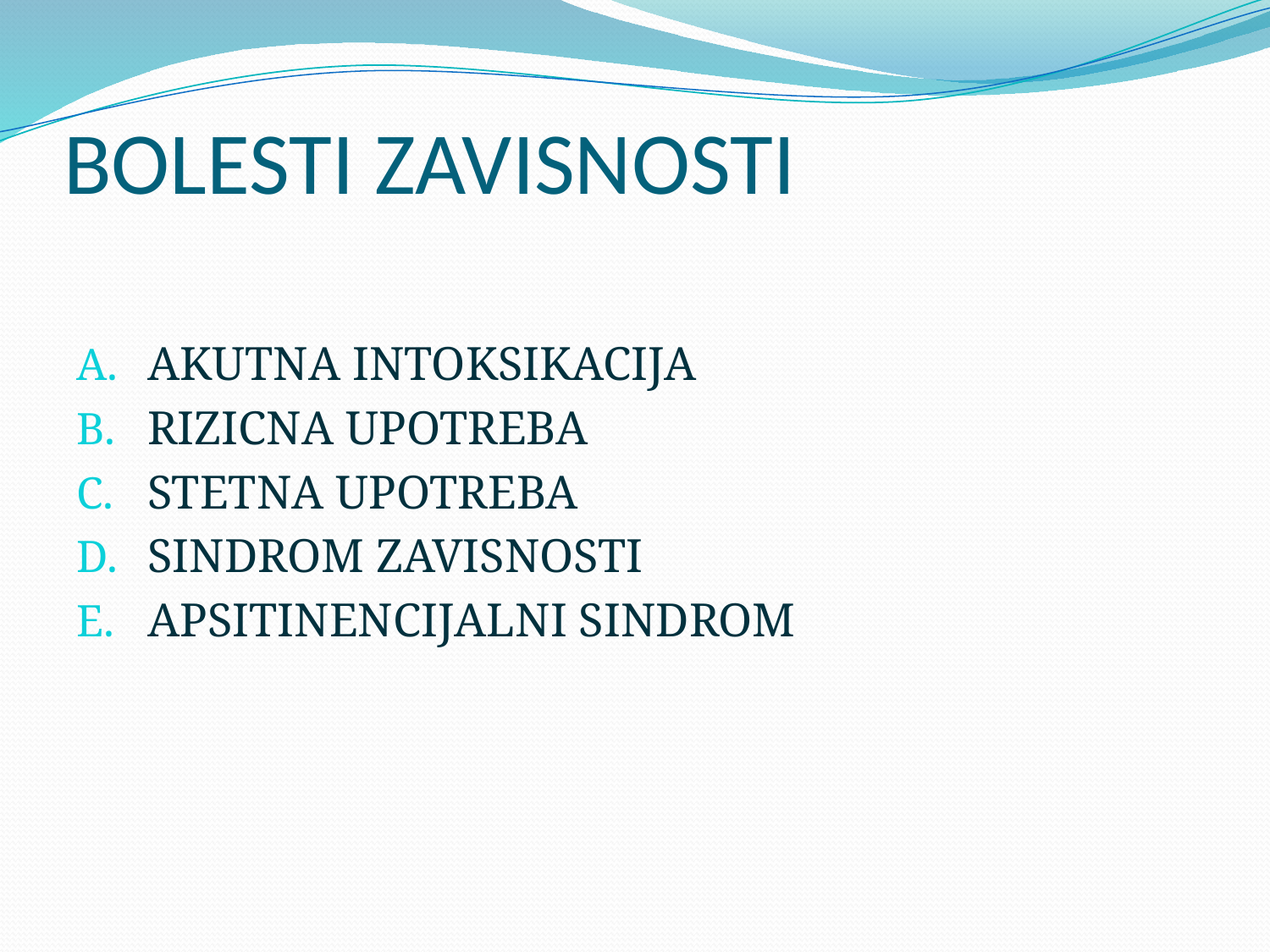

# BOLESTI ZAVISNOSTI
AKUTNA INTOKSIKACIJA
RIZICNA UPOTREBA
STETNA UPOTREBA
SINDROM ZAVISNOSTI
APSITINENCIJALNI SINDROM